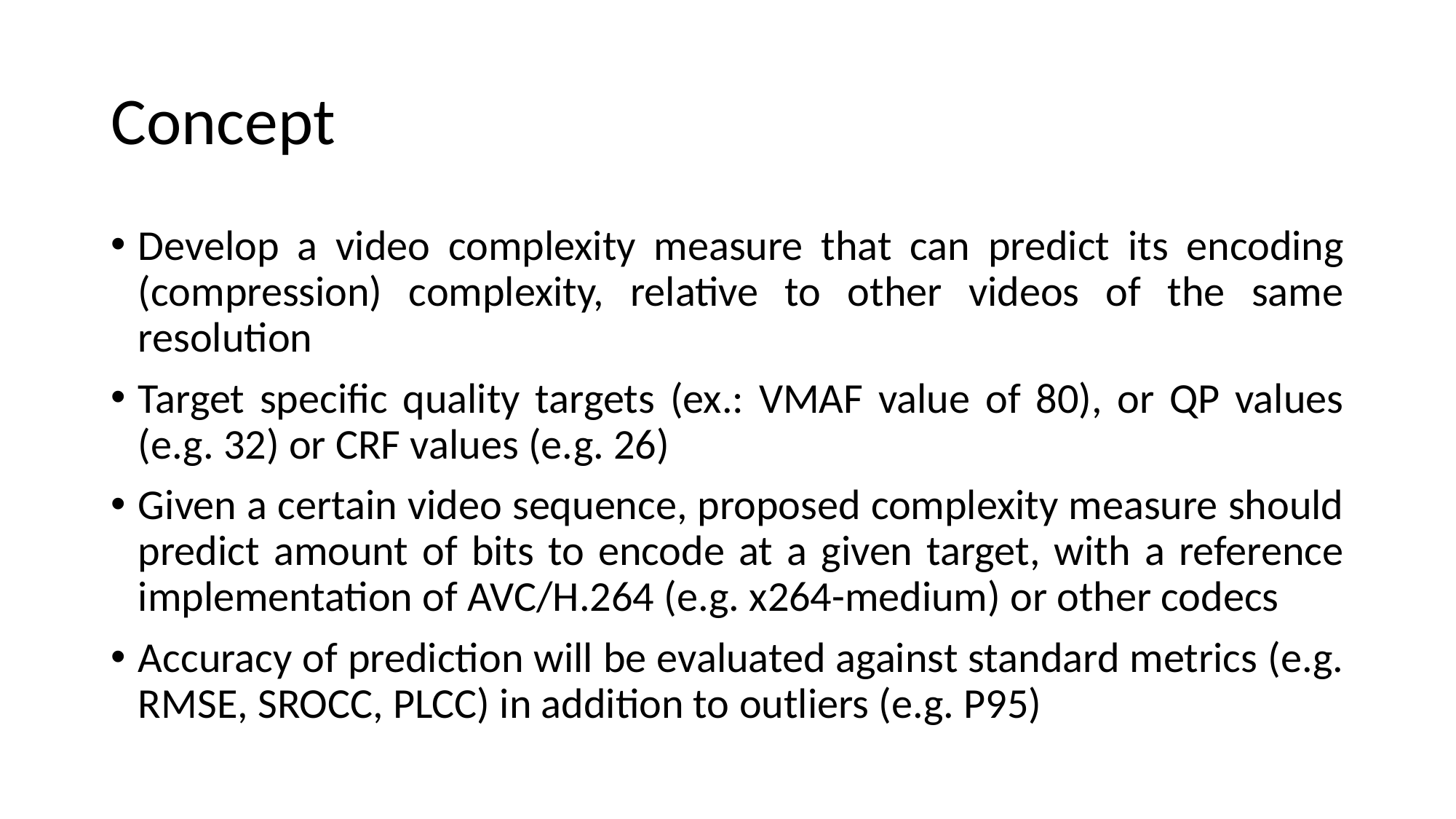

# Concept
Develop a video complexity measure that can predict its encoding (compression) complexity, relative to other videos of the same resolution
Target specific quality targets (ex.: VMAF value of 80), or QP values (e.g. 32) or CRF values (e.g. 26)
Given a certain video sequence, proposed complexity measure should predict amount of bits to encode at a given target, with a reference implementation of AVC/H.264 (e.g. x264-medium) or other codecs
Accuracy of prediction will be evaluated against standard metrics (e.g. RMSE, SROCC, PLCC) in addition to outliers (e.g. P95)